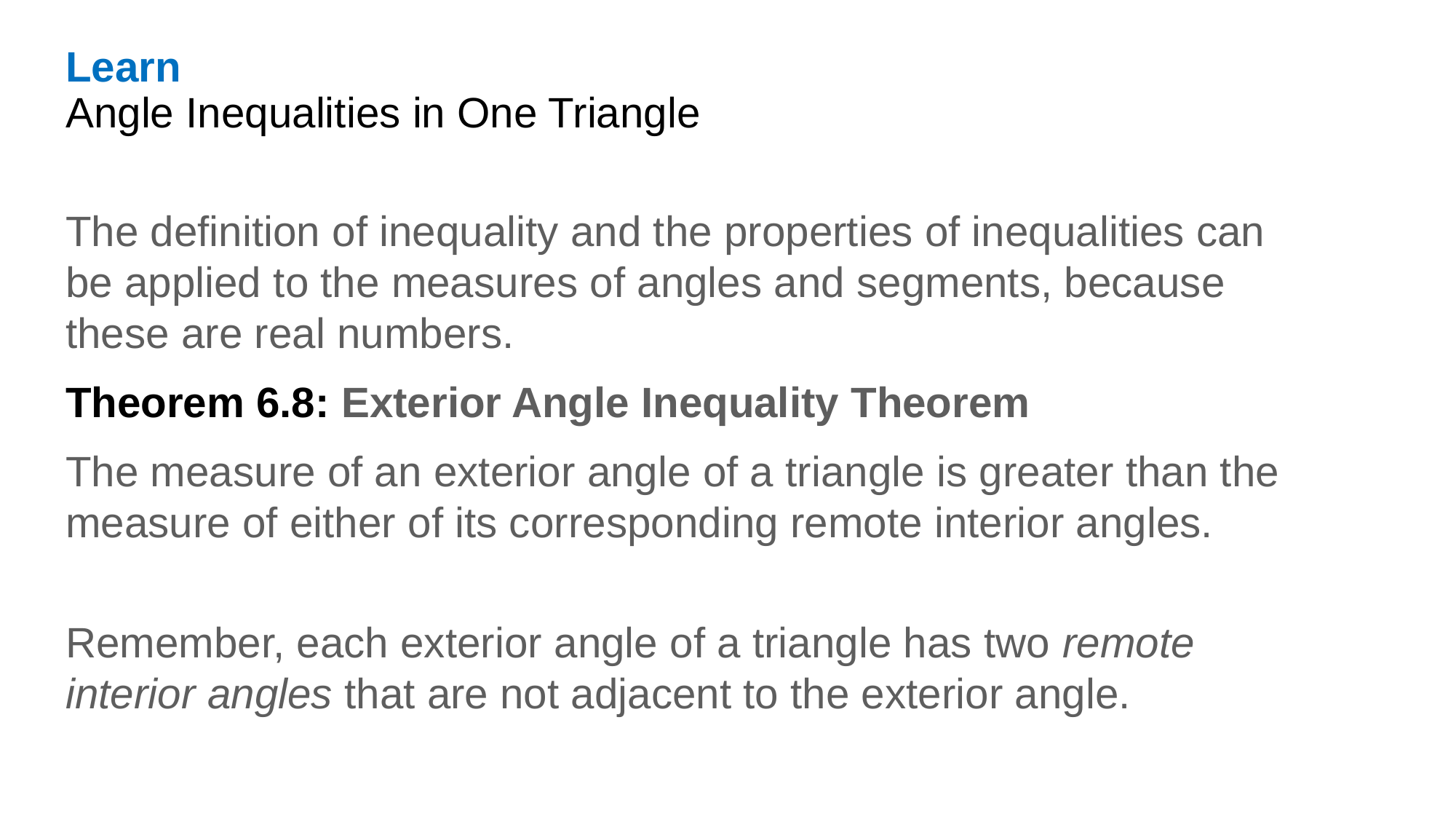

Learn
Angle Inequalities in One Triangle
The definition of inequality and the properties of inequalities can be applied to the measures of angles and segments, because these are real numbers.
Theorem 6.8: Exterior Angle Inequality Theorem
The measure of an exterior angle of a triangle is greater than the measure of either of its corresponding remote interior angles.
Remember, each exterior angle of a triangle has two remote interior angles that are not adjacent to the exterior angle.